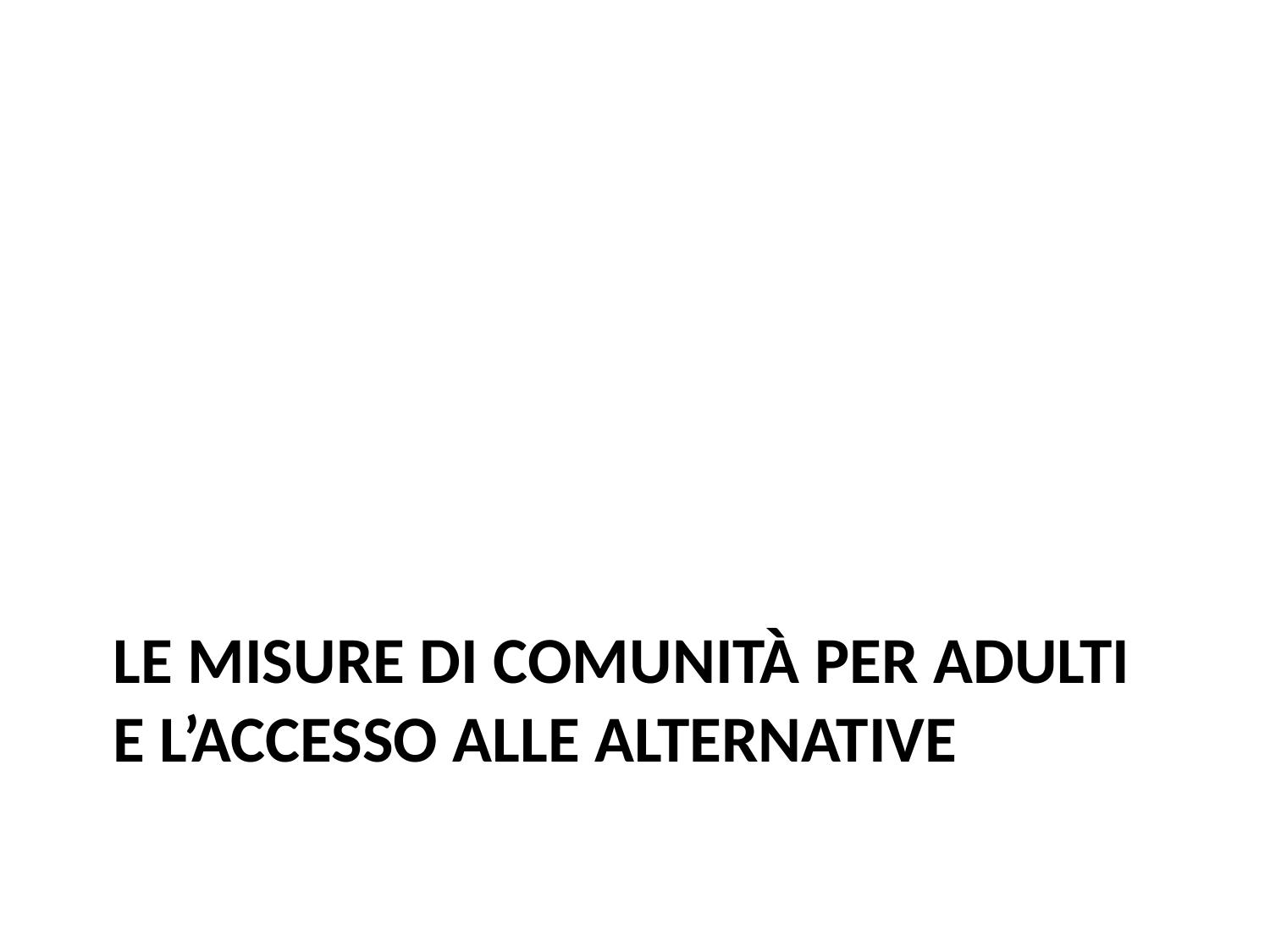

# Le misure di comunità per adulti e l’accesso alle alternative